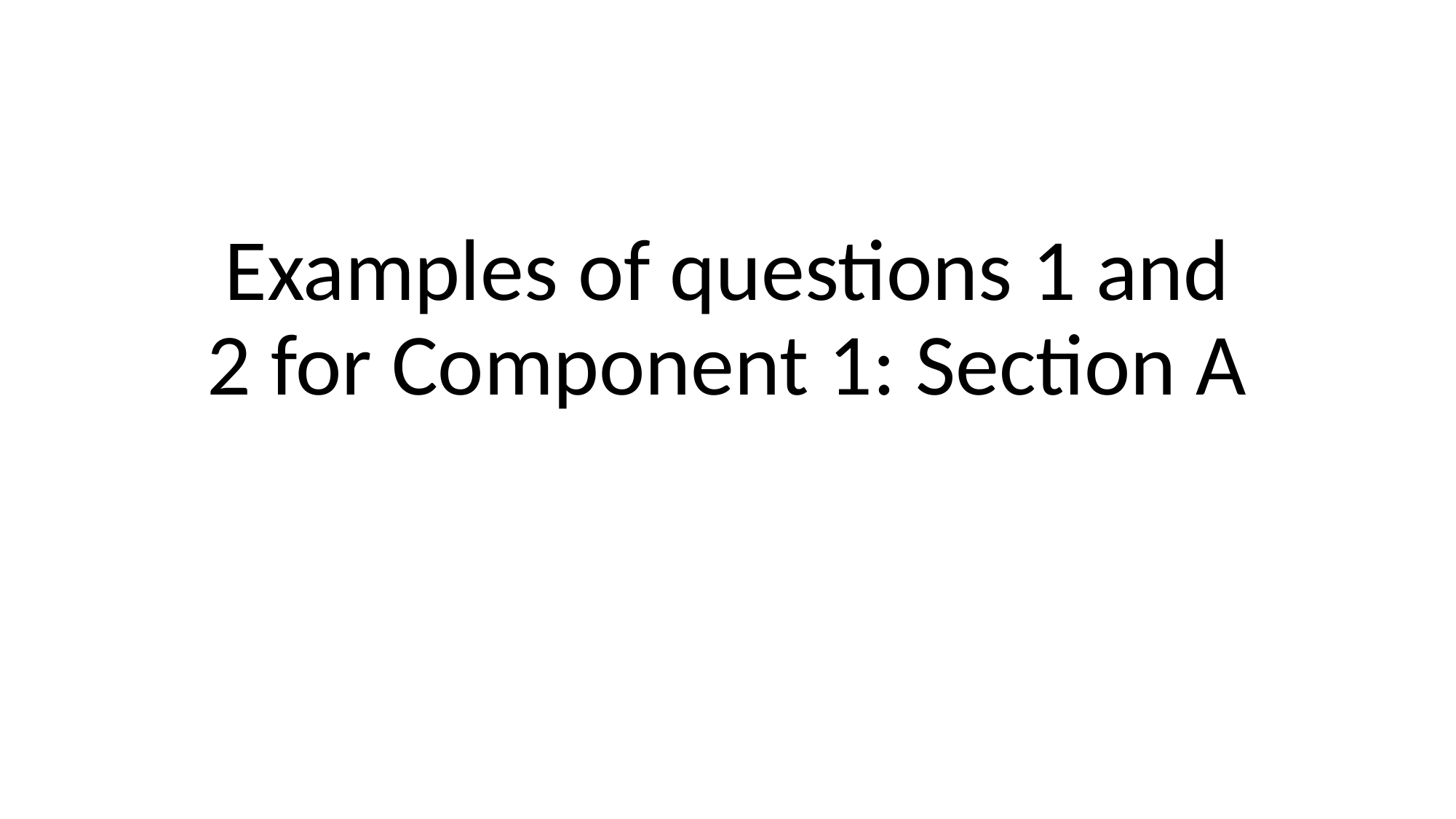

# Examples of questions 1 and 2 for Component 1: Section A